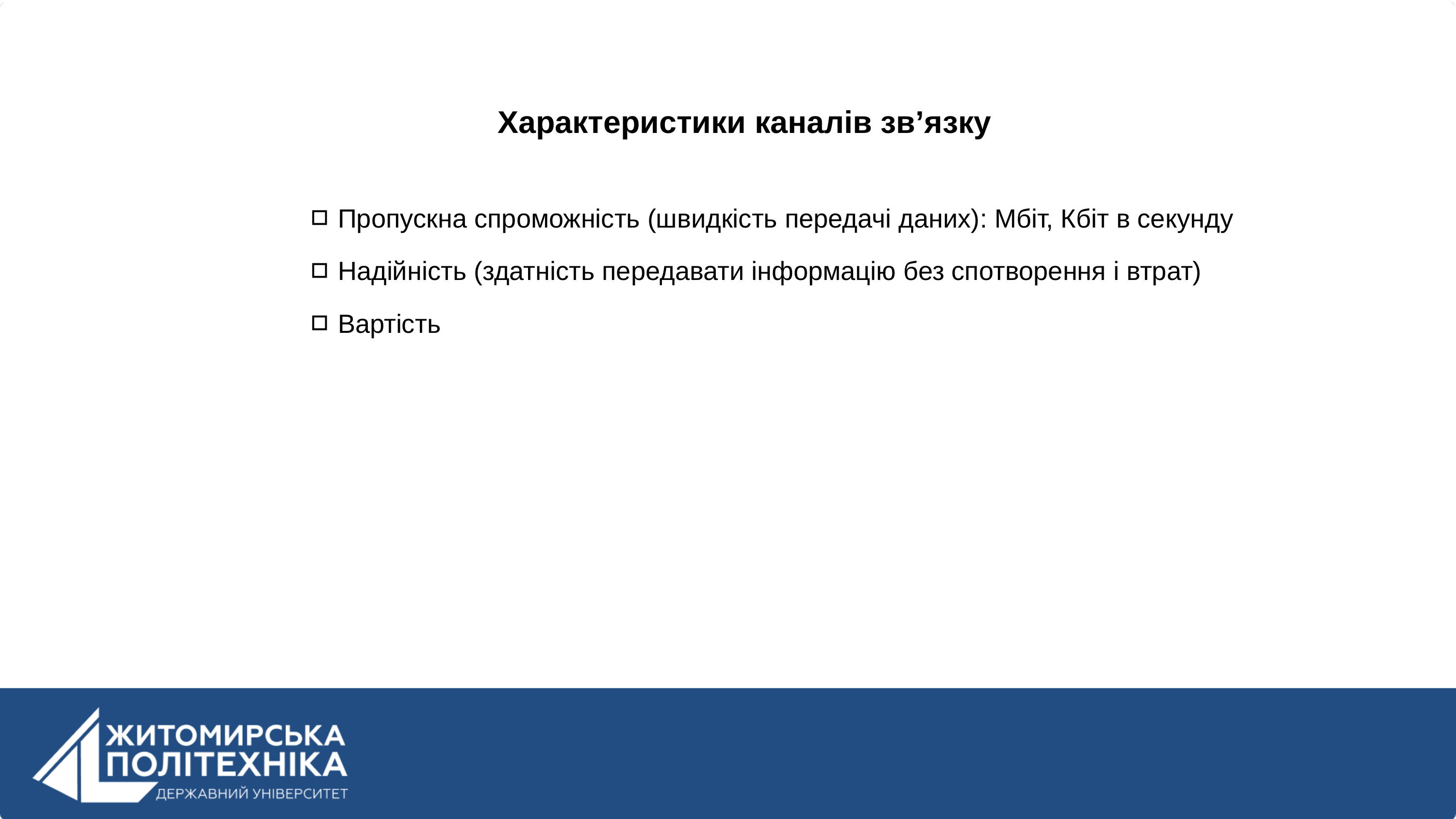

Характеристики каналів зв’язку
Пропускна спроможність (швидкість передачі даних): Мбіт, Кбіт в секунду
Надійність (здатність передавати інформацію без спотворення і втрат)
Вартість